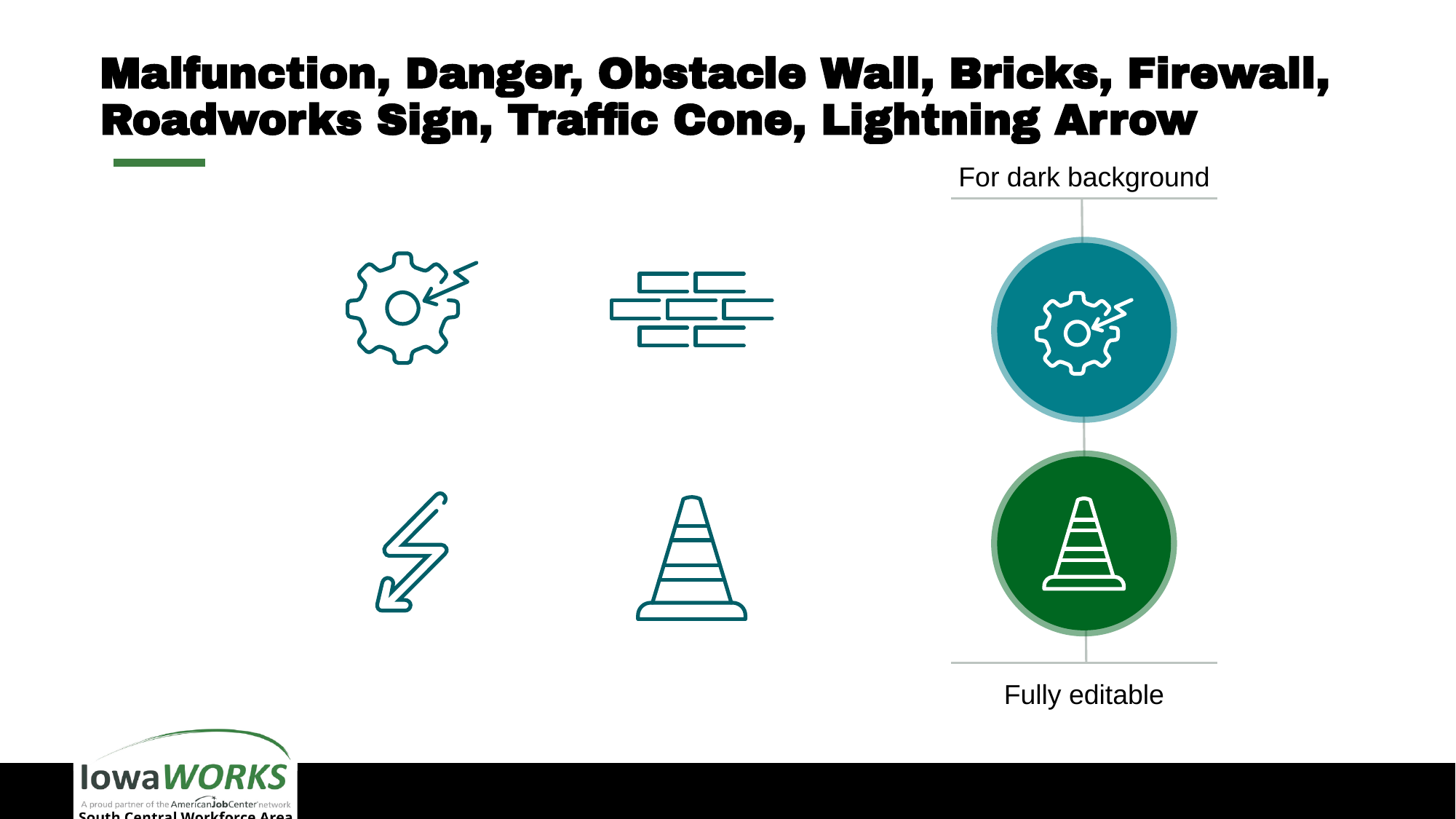

# Malfunction, Danger, Obstacle Wall, Bricks, Firewall, Roadworks Sign, Traffic Cone, Lightning Arrow
For dark background

Fully editable